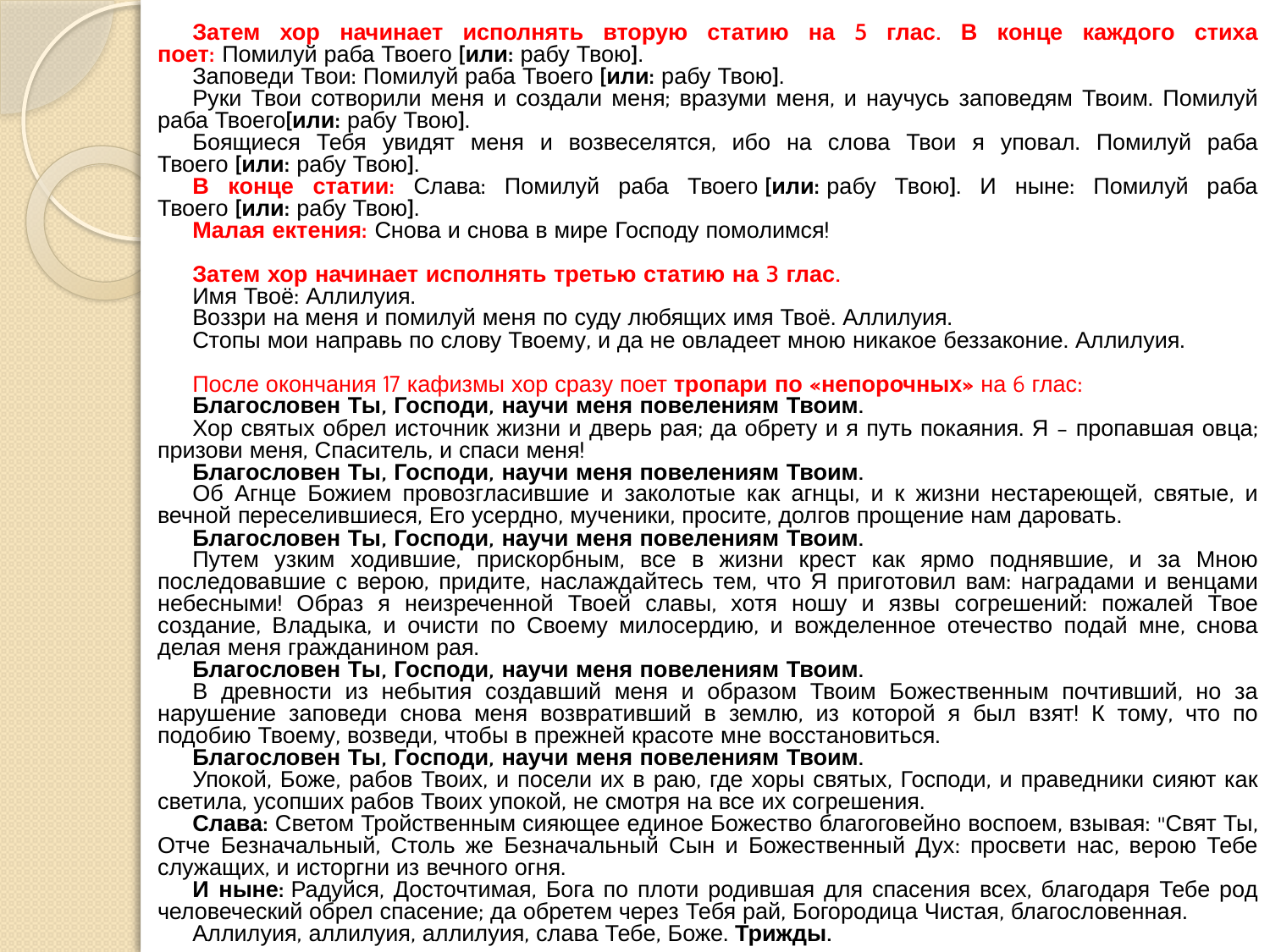

Затем хор начинает исполнять вторую статию на 5 глас. В конце каждого стиха поет: Помилуй раба Твоего [или: рабу Твою].
Заповеди Твои: Помилуй раба Твоего [или: рабу Твою].
Руки Твои сотворили меня и создали меня; вразуми меня, и научусь заповедям Твоим. Помилуй раба Твоего[или: рабу Твою].
Боящиеся Тебя увидят меня и возвеселятся, ибо на слова Твои я уповал. Помилуй раба Твоего [или: рабу Твою].
В конце статии: Слава: Помилуй раба Твоего [или: рабу Твою]. И ныне: Помилуй раба Твоего [или: рабу Твою].
Малая ектения: Снова и снова в мире Господу помолимся!

Затем хор начинает исполнять третью статию на 3 глас.
Имя Твоё: Аллилуия.
Воззри на меня и помилуй меня по суду любящих имя Твоё. Аллилуия.
Стопы мои направь по слову Твоему, и да не овладеет мною никакое беззаконие. Аллилуия.

После окончания 17 кафизмы хор сразу поет тропари по «непорочных» на 6 глас:
Благословен Ты, Господи, научи меня повелениям Твоим.
Хор святых обрел источник жизни и дверь рая; да обрету и я путь покаяния. Я – пропавшая овца; призови меня, Спаситель, и спаси меня!
Благословен Ты, Господи, научи меня повелениям Твоим.
Об Агнце Божием провозгласившие и заколотые как агнцы, и к жизни нестареющей, святые, и вечной переселившиеся, Его усердно, мученики, просите, долгов прощение нам даровать.
Благословен Ты, Господи, научи меня повелениям Твоим.
Путем узким ходившие, прискорбным, все в жизни крест как ярмо поднявшие, и за Мною последовавшие с верою, придите, наслаждайтесь тем, что Я приготовил вам: наградами и венцами небесными! Образ я неизреченной Твоей славы, хотя ношу и язвы согрешений: пожалей Твое создание, Владыка, и очисти по Своему милосердию, и вожделенное отечество подай мне, снова делая меня гражданином рая.
Благословен Ты, Господи, научи меня повелениям Твоим.
В древности из небытия создавший меня и образом Твоим Божественным почтивший, но за нарушение заповеди снова меня возвративший в землю, из которой я был взят! К тому, что по подобию Твоему, возведи, чтобы в прежней красоте мне восстановиться.
Благословен Ты, Господи, научи меня повелениям Твоим.
Упокой, Боже, рабов Твоих, и посели их в раю, где хоры святых, Господи, и праведники сияют как светила, усопших рабов Твоих упокой, не смотря на все их согрешения.
Слава: Светом Тройственным сияющее единое Божество благоговейно воспоем, взывая: "Свят Ты, Отче Безначальный, Столь же Безначальный Сын и Божественный Дух: просвети нас, верою Тебе служащих, и исторгни из вечного огня.
И ныне: Радуйся, Досточтимая, Бога по плоти родившая для спасения всех, благодаря Тебе род человеческий обрел спасение; да обретем через Тебя рай, Богородица Чистая, благословенная.
Аллилуия, аллилуия, аллилуия, слава Тебе, Боже. Трижды.